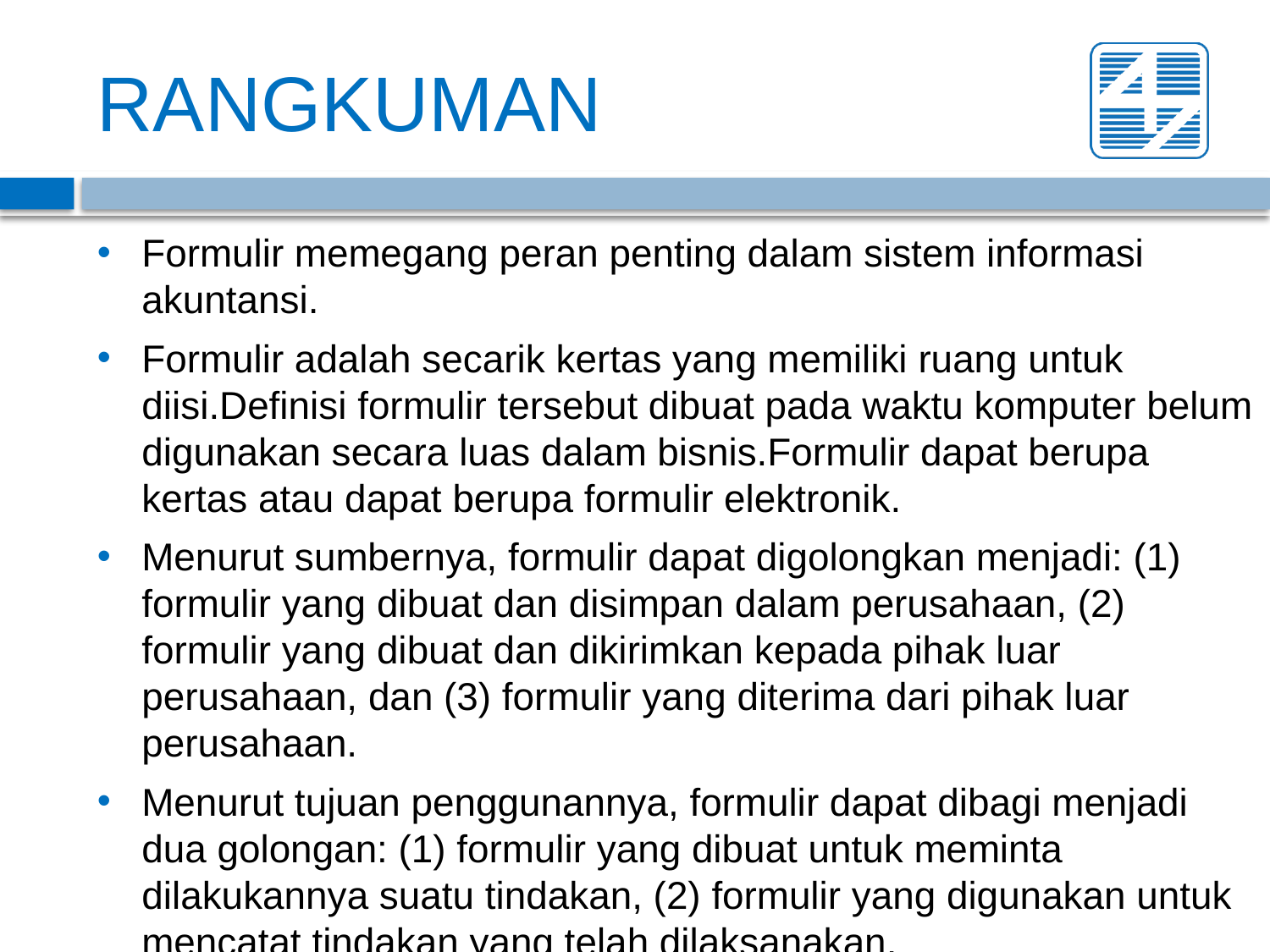

# RANGKUMAN
Formulir memegang peran penting dalam sistem informasi akuntansi.
Formulir adalah secarik kertas yang memiliki ruang untuk diisi.Definisi formulir tersebut dibuat pada waktu komputer belum digunakan secara luas dalam bisnis.Formulir dapat berupa kertas atau dapat berupa formulir elektronik.
Menurut sumbernya, formulir dapat digolongkan menjadi: (1) formulir yang dibuat dan disimpan dalam perusahaan, (2) formulir yang dibuat dan dikirimkan kepada pihak luar perusahaan, dan (3) formulir yang diterima dari pihak luar perusahaan.
Menurut tujuan penggunannya, formulir dapat dibagi menjadi dua golongan: (1) formulir yang dibuat untuk meminta dilakukannya suatu tindakan, (2) formulir yang digunakan untuk mencatat tindakan yang telah dilaksanakan.